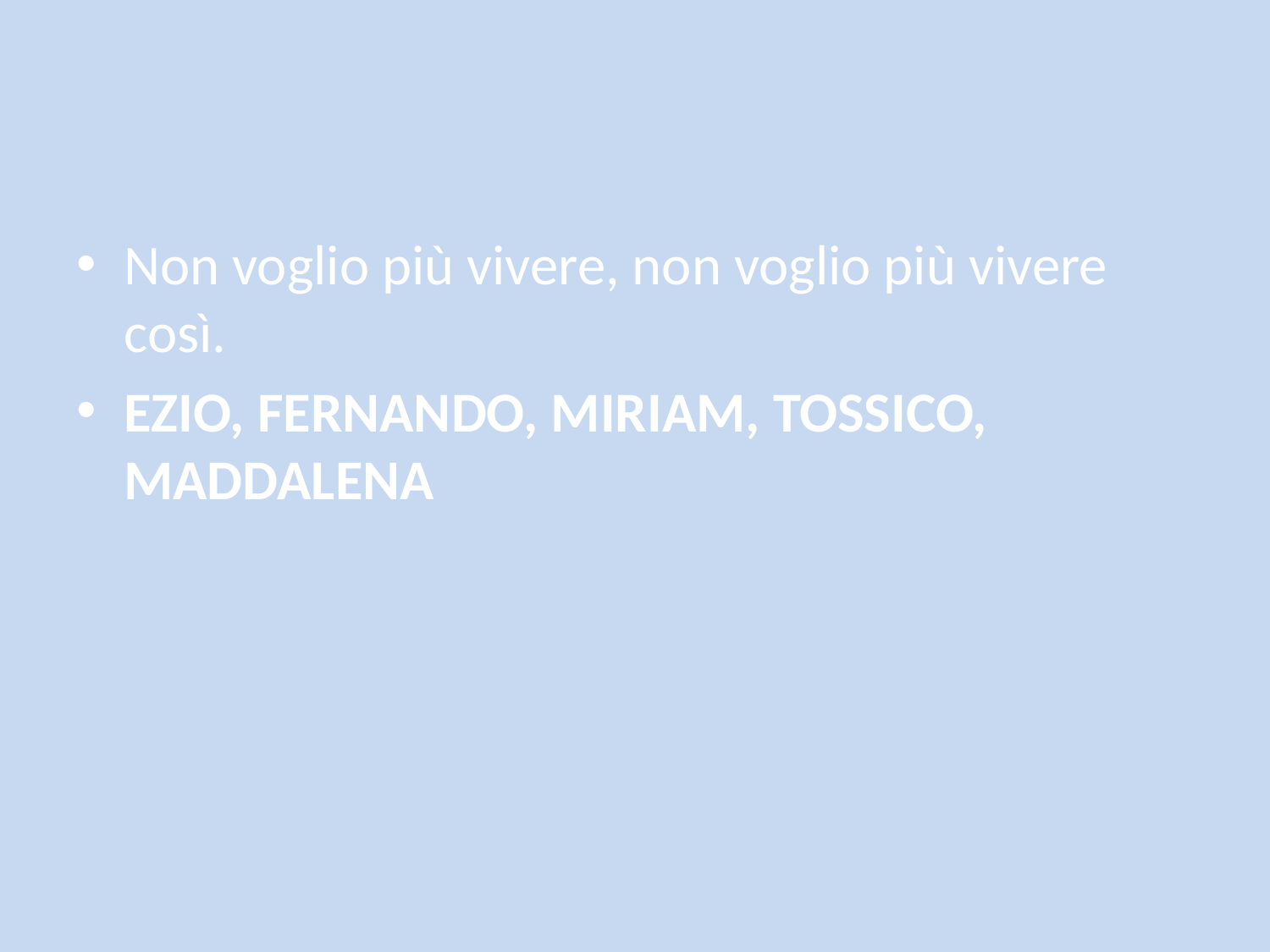

#
Non voglio più vivere, non voglio più vivere così.
EZIO, FERNANDO, MIRIAM, TOSSICO, MADDALENA